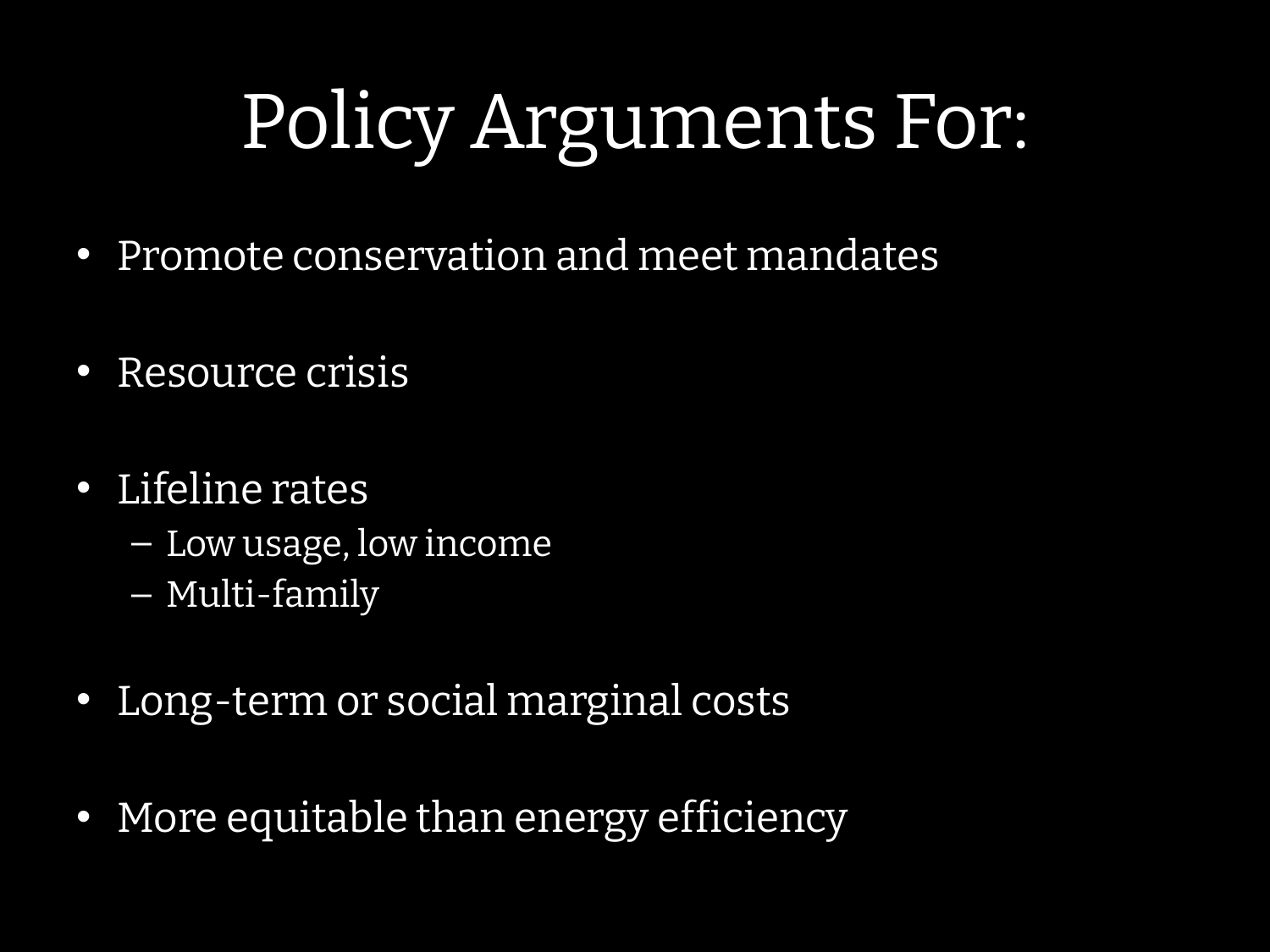

# Policy Arguments For:
Promote conservation and meet mandates

Resource crisis

Lifeline rates
Low usage, low income
Multi-family

Long-term or social marginal costs

More equitable than energy efficiency